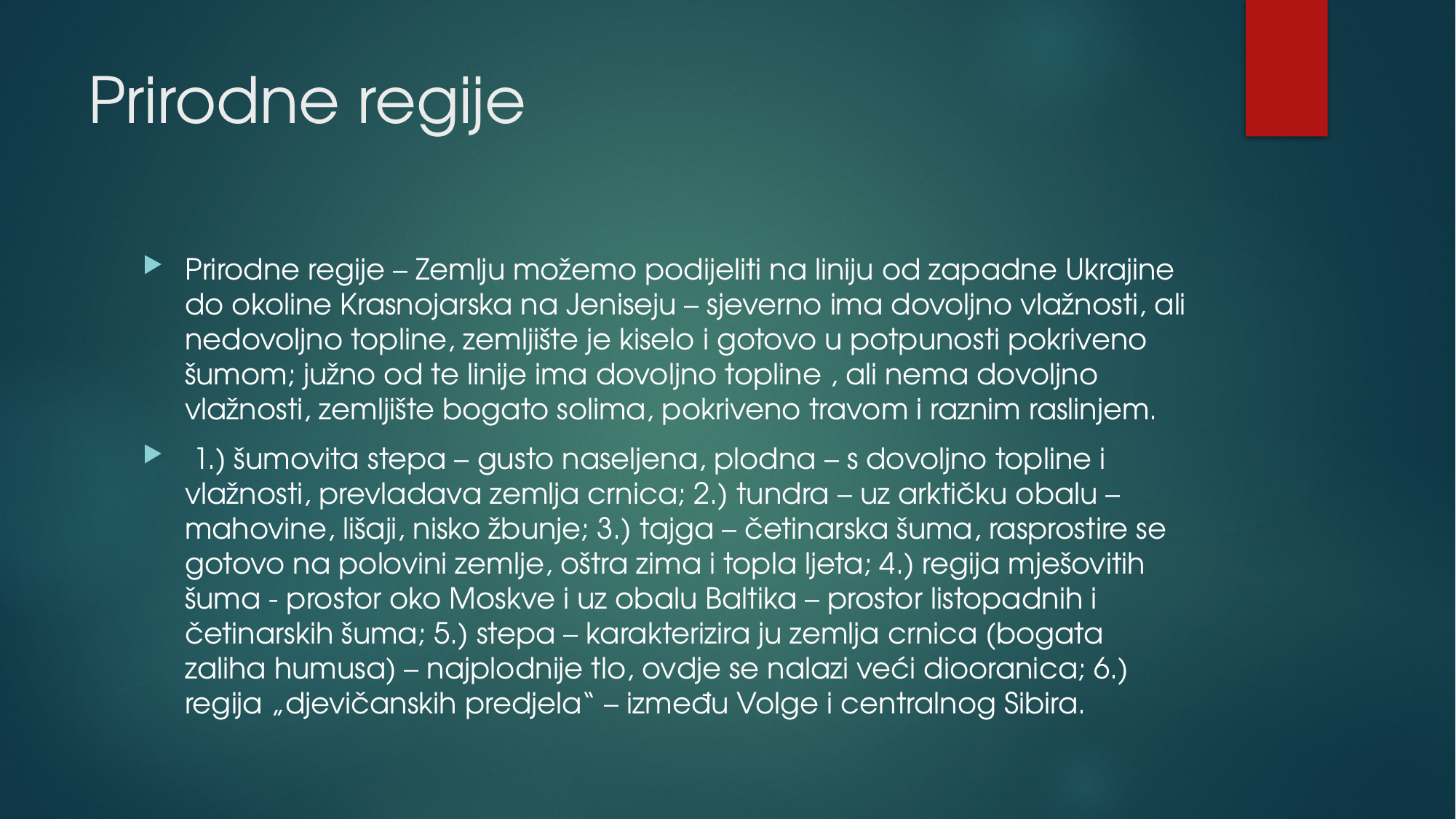

# Prirodne regije
Prirodne regije – Zemlju možemo podijeliti na liniju od zapadne Ukrajine do okoline Krasnojarska na Jeniseju – sjeverno ima dovoljno vlažnosti, ali nedovoljno topline, zemljište je kiselo i gotovo u potpunosti pokriveno šumom; južno od te linije ima dovoljno topline , ali nema dovoljno vlažnosti, zemljište bogato solima, pokriveno travom i raznim raslinjem.
 1.) šumovita stepa – gusto naseljena, plodna – s dovoljno topline i vlažnosti, prevladava zemlja crnica; 2.) tundra – uz arktičku obalu – mahovine, lišaji, nisko žbunje; 3.) tajga – četinarska šuma, rasprostire se gotovo na polovini zemlje, oštra zima i topla ljeta; 4.) regija mješovitih šuma - prostor oko Moskve i uz obalu Baltika – prostor listopadnih i četinarskih šuma; 5.) stepa – karakterizira ju zemlja crnica (bogata zaliha humusa) – najplodnije tlo, ovdje se nalazi veći diooranica; 6.) regija „djevičanskih predjela“ – između Volge i centralnog Sibira.